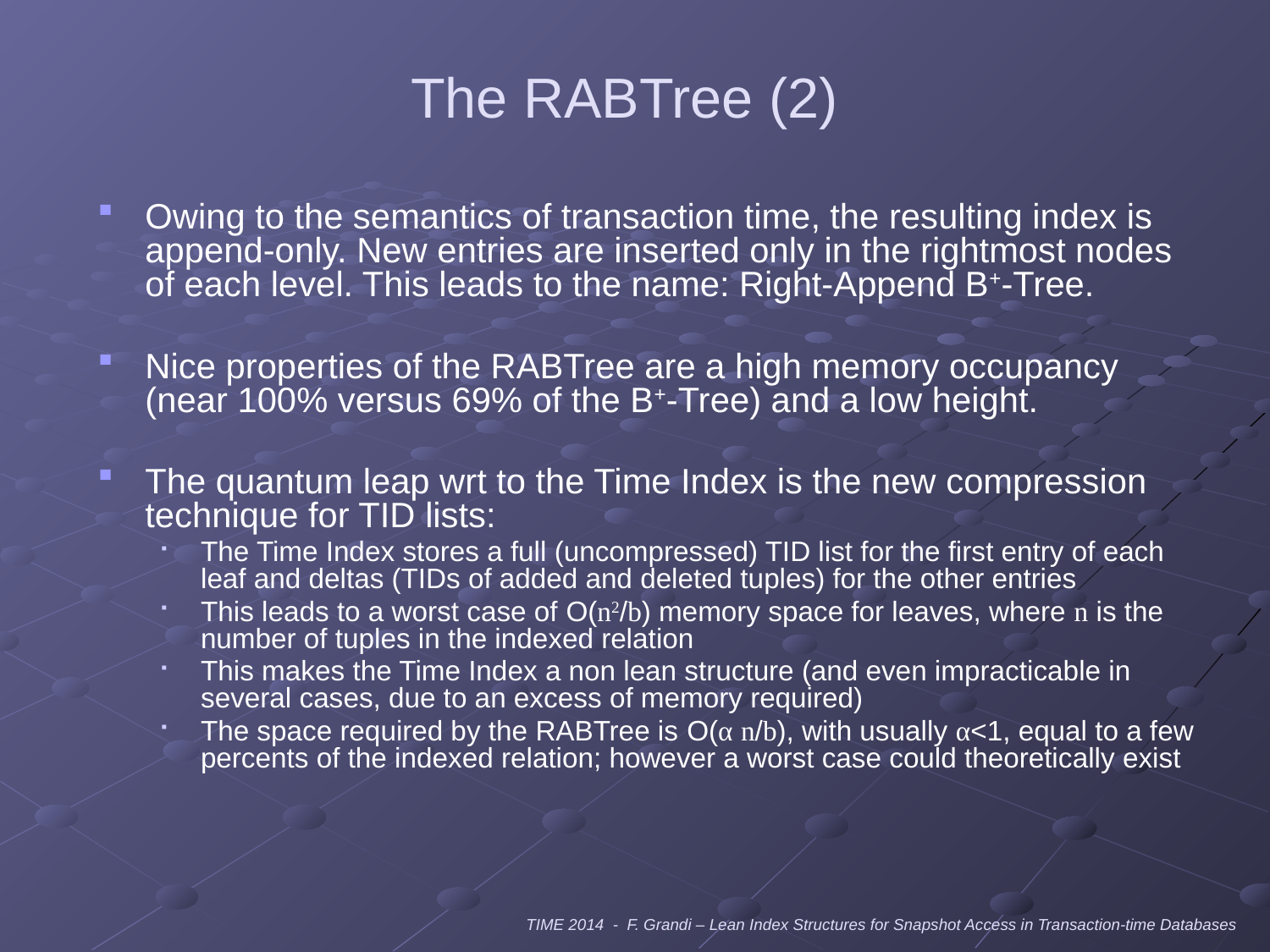

# The RABTree (2)

Owing to the semantics of transaction time, the resulting index is append-only. New entries are inserted only in the rightmost nodes of each level. This leads to the name: Right-Append B+-Tree.

Nice properties of the RABTree are a high memory occupancy (near 100% versus 69% of the B+-Tree) and a low height.

The quantum leap wrt to the Time Index is the new compression technique for TID lists:
The Time Index stores a full (uncompressed) TID list for the first entry of each leaf and deltas (TIDs of added and deleted tuples) for the other entries
This leads to a worst case of O(n2/b) memory space for leaves, where n is the number of tuples in the indexed relation
This makes the Time Index a non lean structure (and even impracticable in several cases, due to an excess of memory required)
The space required by the RABTree is O(α n/b), with usually α<1, equal to a few percents of the indexed relation; however a worst case could theoretically exist
TIME 2014  -  F. Grandi – Lean Index Structures for Snapshot Access in Transaction-time Databases